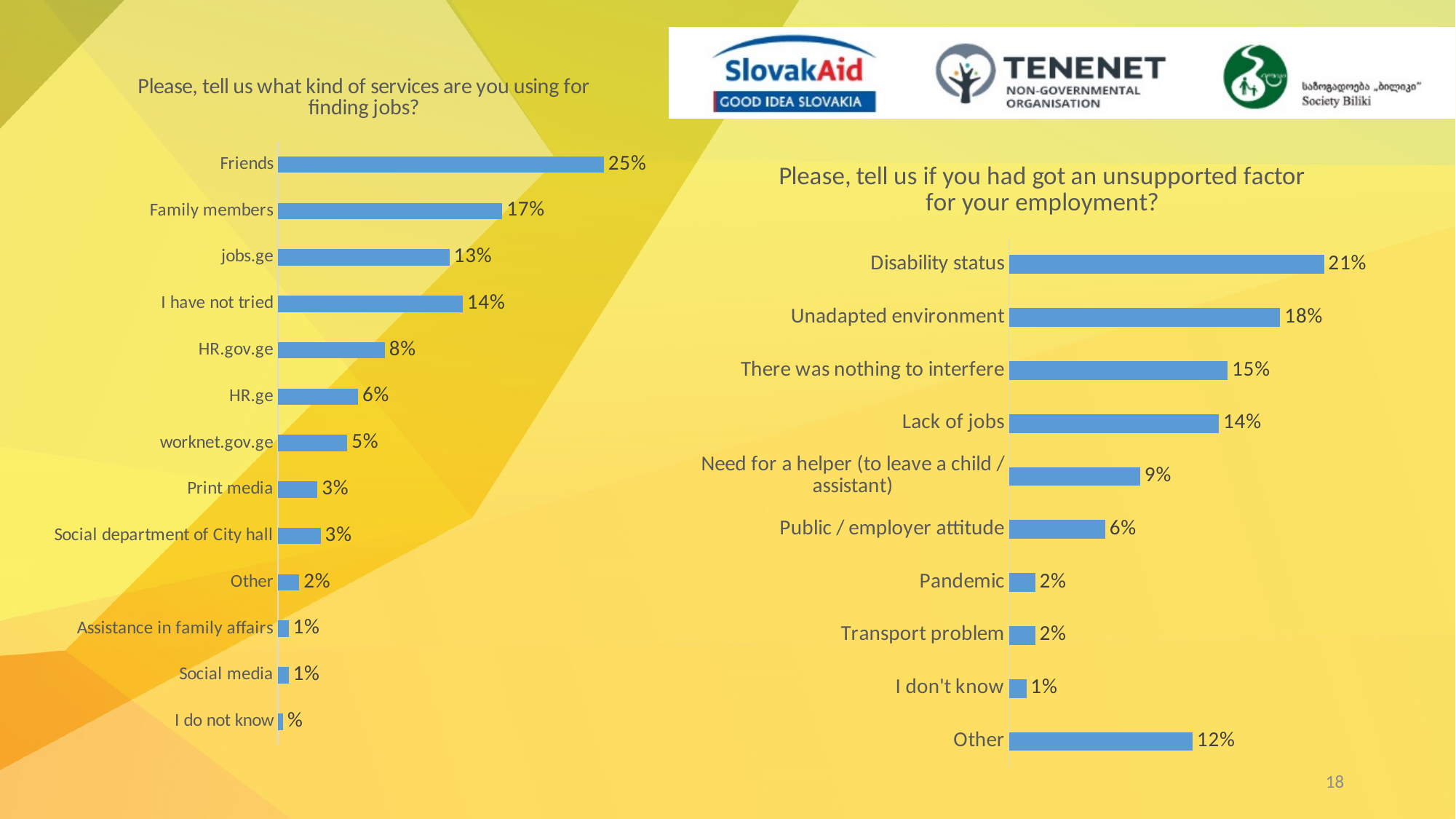

### Chart: Please, tell us what kind of services are you using for finding jobs?

| Category | $Q18 Frequencies |
|---|---|
| I do not know | 0.004048582995951417 |
| Social media | 0.008097165991902834 |
| Assistance in family affairs | 0.008097165991902834 |
| Other | 0.016194331983805668 |
| Social department of City hall | 0.032388663967611336 |
| Print media | 0.03 |
| worknet.gov.ge | 0.052631578947368425 |
| HR.ge | 0.06072874493927125 |
| HR.gov.ge | 0.08097165991902834 |
| I have not tried | 0.14 |
| jobs.ge | 0.13 |
| Family members | 0.17004048582995954 |
| Friends | 0.24696356275303644 |

### Chart: Please, tell us if you had got an unsupported factor for your employment?

| Category | $Q19.1 Frequencies |
|---|---|
| Other | 0.12280701754385966 |
| I don't know | 0.011695906432748537 |
| Transport problem | 0.017543859649122806 |
| Pandemic | 0.017543859649122806 |
| Public / employer attitude | 0.06432748538011696 |
| Need for a helper (to leave a child / assistant) | 0.08771929824561404 |
| Lack of jobs | 0.14035087719298245 |
| There was nothing to interfere | 0.14619883040935672 |
| Unadapted environment | 0.18128654970760233 |
| Disability status | 0.2105263157894737 |
18